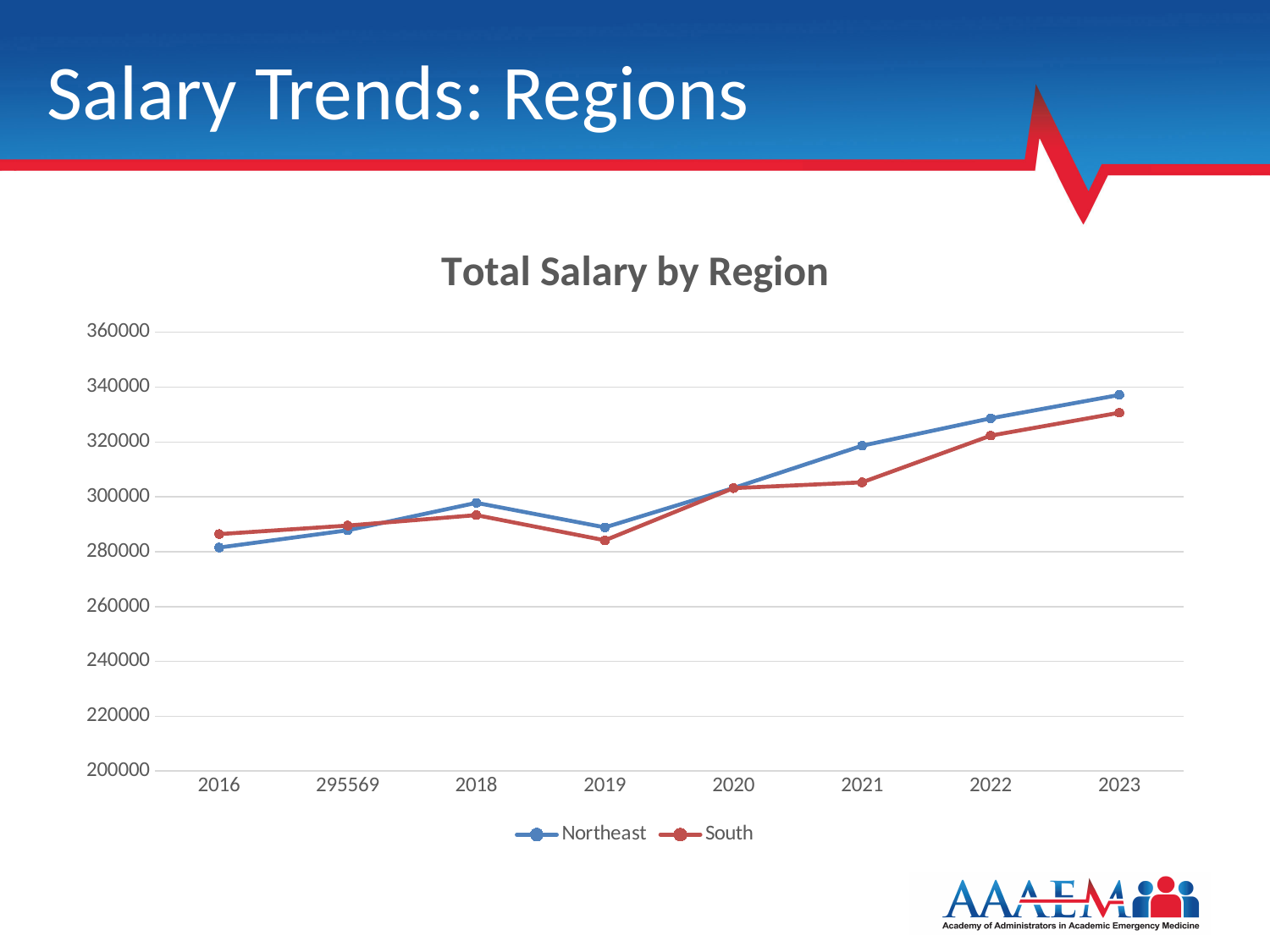

# Salary Trends: Regions

### Chart: Total Salary by Region

| Category | Northeast | South |
|---|---|---|
| 2016 | 281490.0 | 286422.0 |
| 295569 | 287822.0 | 289528.0 |
| 2018 | 297812.0 | 293344.0 |
| 2019 | 288873.0 | 284139.0 |
| 2020 | 303213.0 | 303181.0 |
| 2021 | 318645.0 | 305285.0 |
| 2022 | 328639.0 | 322327.0 |
| 2023 | 337167.0 | 330668.0 |